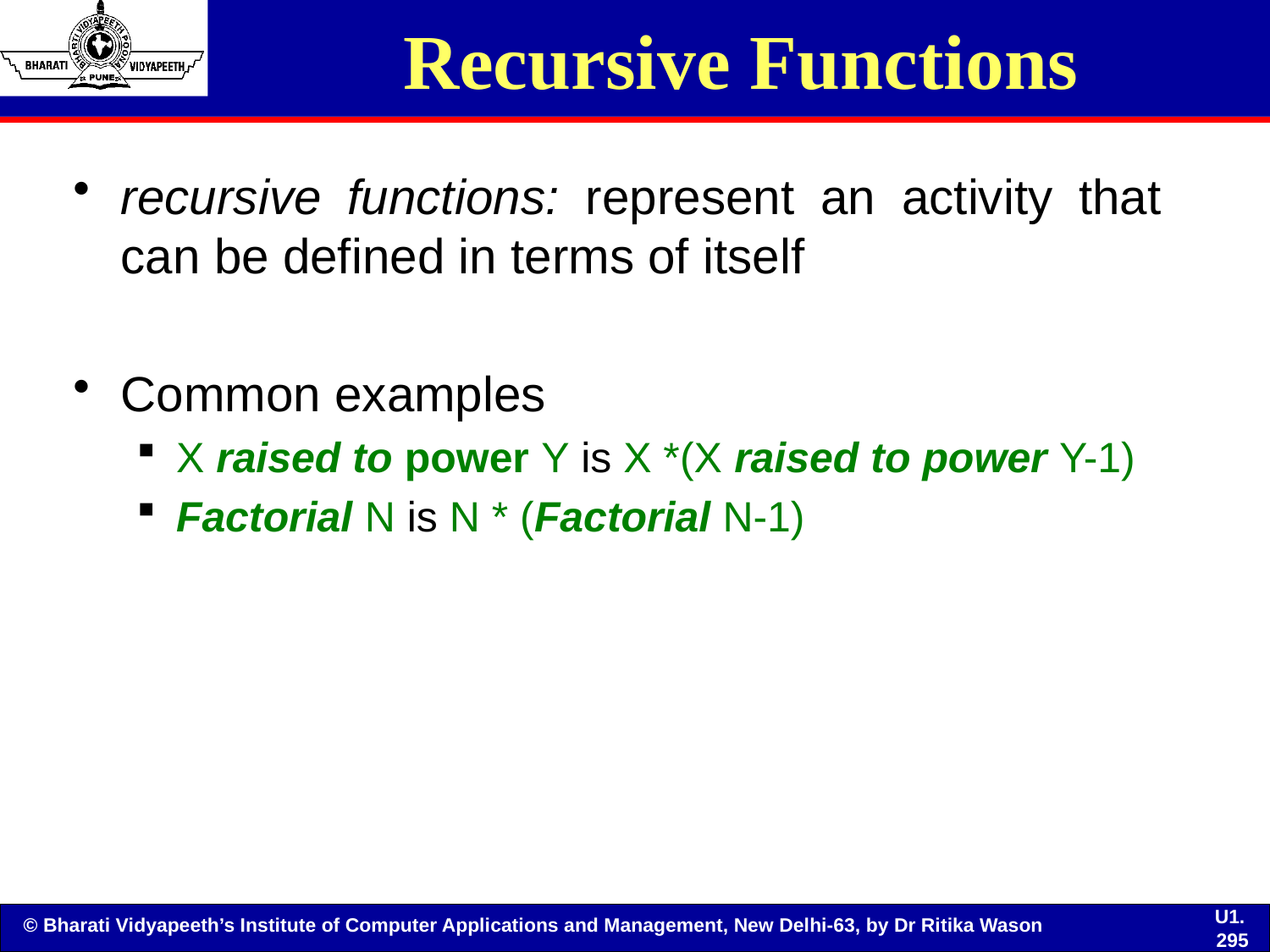

# Recursive Functions
recursive functions: represent an activity that can be defined in terms of itself

Common examples
X raised to power Y is X *(X raised to power Y-1)
Factorial N is N * (Factorial N-1)